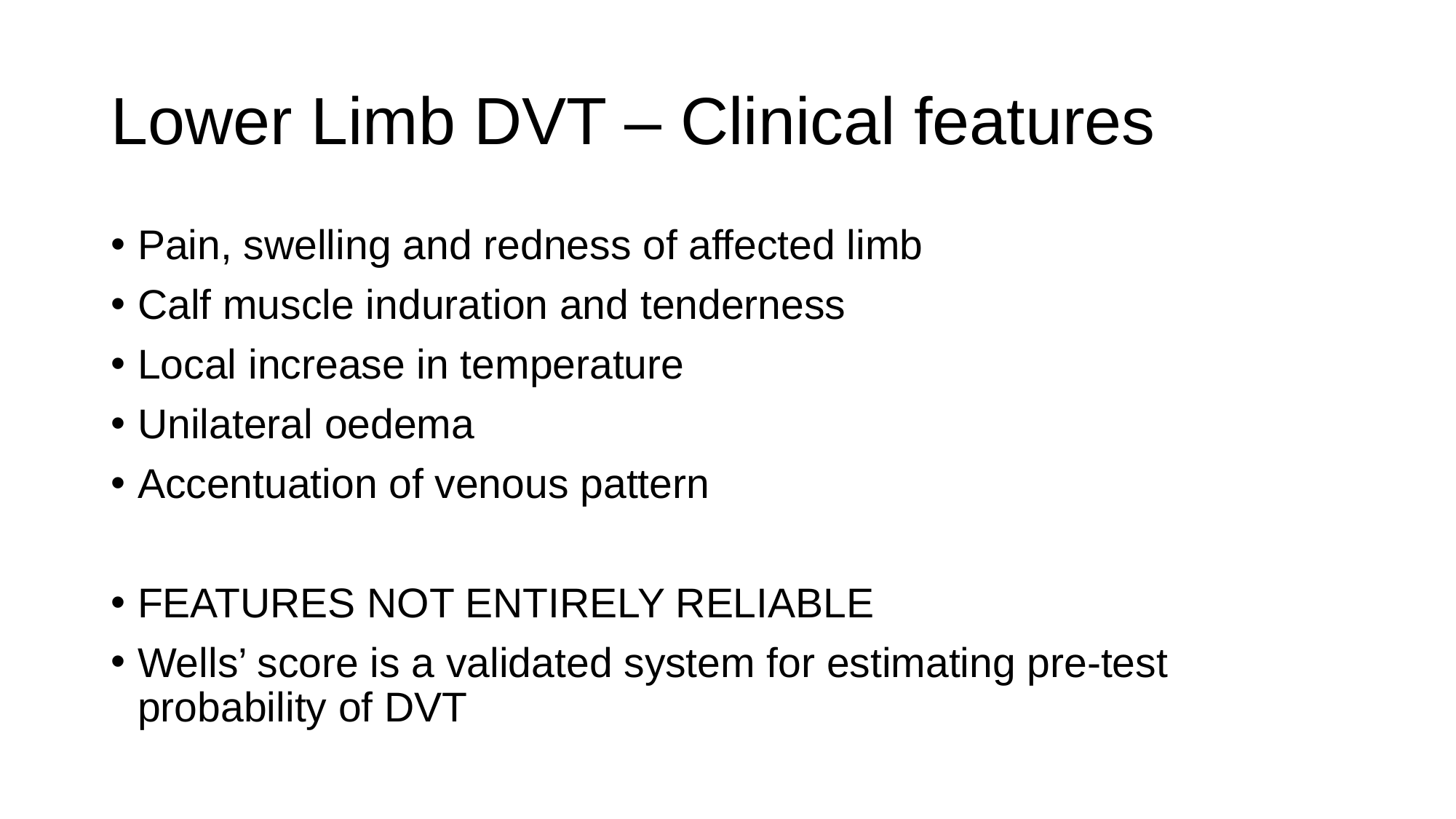

# Lower Limb DVT – Clinical features
Pain, swelling and redness of affected limb
Calf muscle induration and tenderness
Local increase in temperature
Unilateral oedema
Accentuation of venous pattern

FEATURES NOT ENTIRELY RELIABLE
Wells’ score is a validated system for estimating pre-test probability of DVT